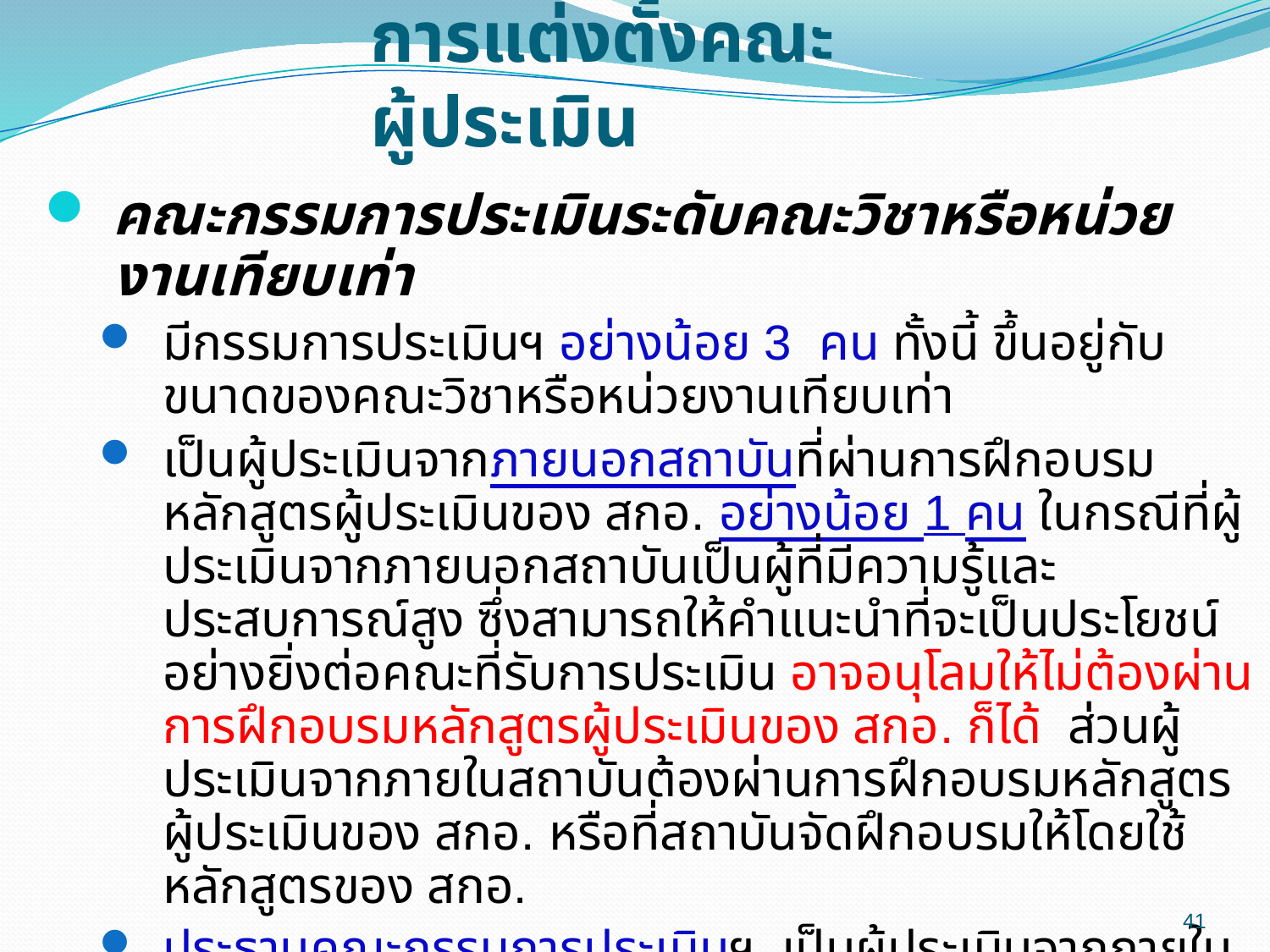

# การแต่งตั้งคณะผู้ประเมิน
คณะกรรมการประเมินระดับคณะวิชาหรือหน่วยงานเทียบเท่า
มีกรรมการประเมินฯ อย่างน้อย 3  คน ทั้งนี้ ขึ้นอยู่กับขนาดของคณะวิชาหรือหน่วยงานเทียบเท่า
เป็นผู้ประเมินจากภายนอกสถาบันที่ผ่านการฝึกอบรมหลักสูตรผู้ประเมินของ สกอ. อย่างน้อย 1 คน ในกรณีที่ผู้ประเมินจากภายนอกสถาบันเป็นผู้ที่มีความรู้และประสบการณ์สูง ซึ่งสามารถให้คำแนะนำที่จะเป็นประโยชน์อย่างยิ่งต่อคณะที่รับการประเมิน อาจอนุโลมให้ไม่ต้องผ่านการฝึกอบรมหลักสูตรผู้ประเมินของ สกอ. ก็ได้  ส่วนผู้ประเมินจากภายในสถาบันต้องผ่านการฝึกอบรมหลักสูตรผู้ประเมินของ สกอ. หรือที่สถาบันจัดฝึกอบรมให้โดยใช้หลักสูตรของ สกอ.
ประธานคณะกรรมการประเมินฯ  เป็นผู้ประเมินจากภายในหรือนอกสถาบันก็ได้ในกรณีที่เป็นผู้ประเมินภายในสถาบันต้องอยู่นอกสังกัดคณะที่ประเมิน โดยประธานต้องเป็นผู้ที่ขึ้นบัญชีประธานคณะกรรมการประเมินคุณภาพการศึกษาภายในของ สกอ.
41